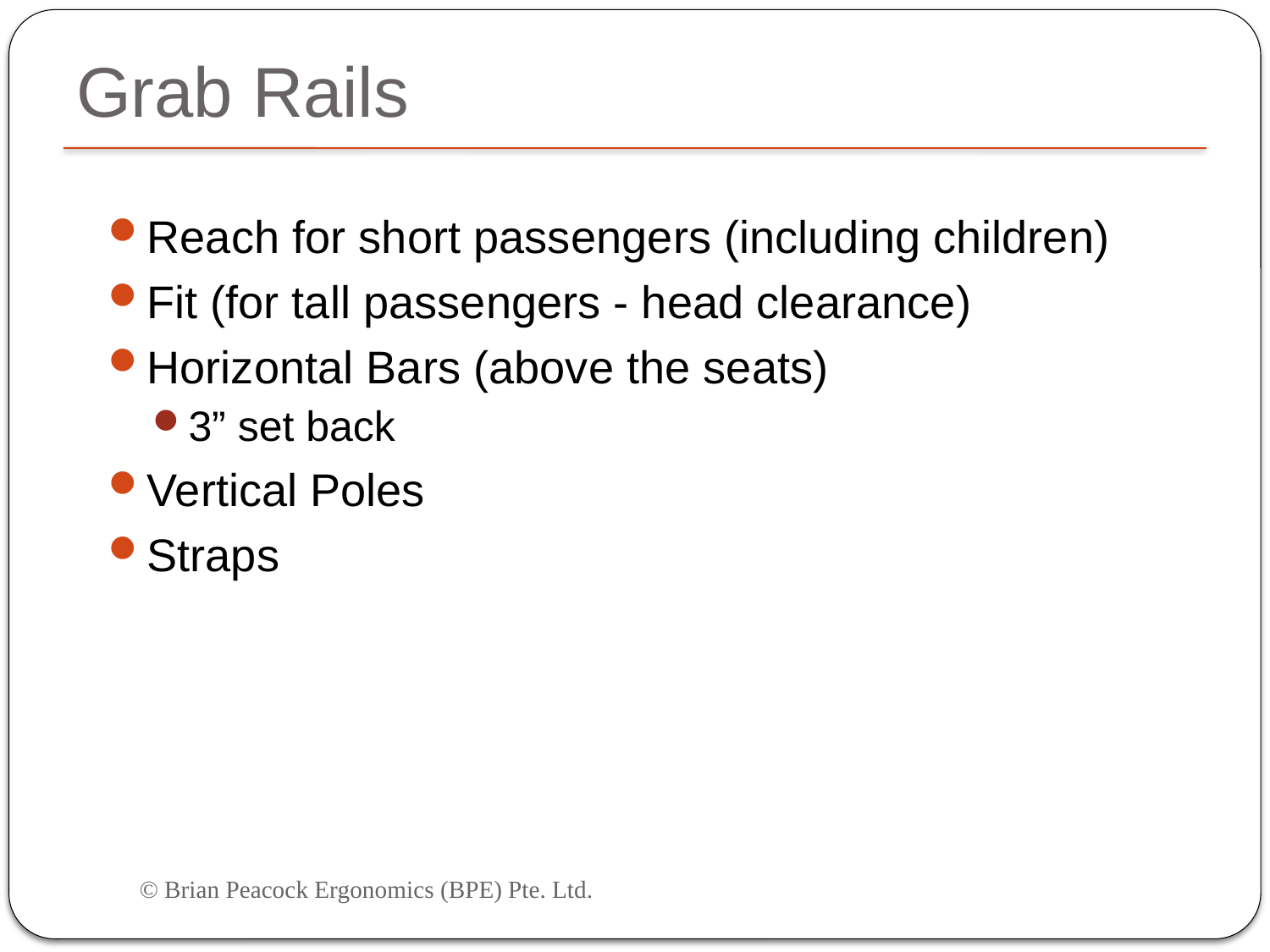

# Grab Rails
Reach for short passengers (including children)
Fit (for tall passengers - head clearance)
Horizontal Bars (above the seats)
3” set back
Vertical Poles
Straps
© Brian Peacock Ergonomics (BPE) Pte. Ltd.